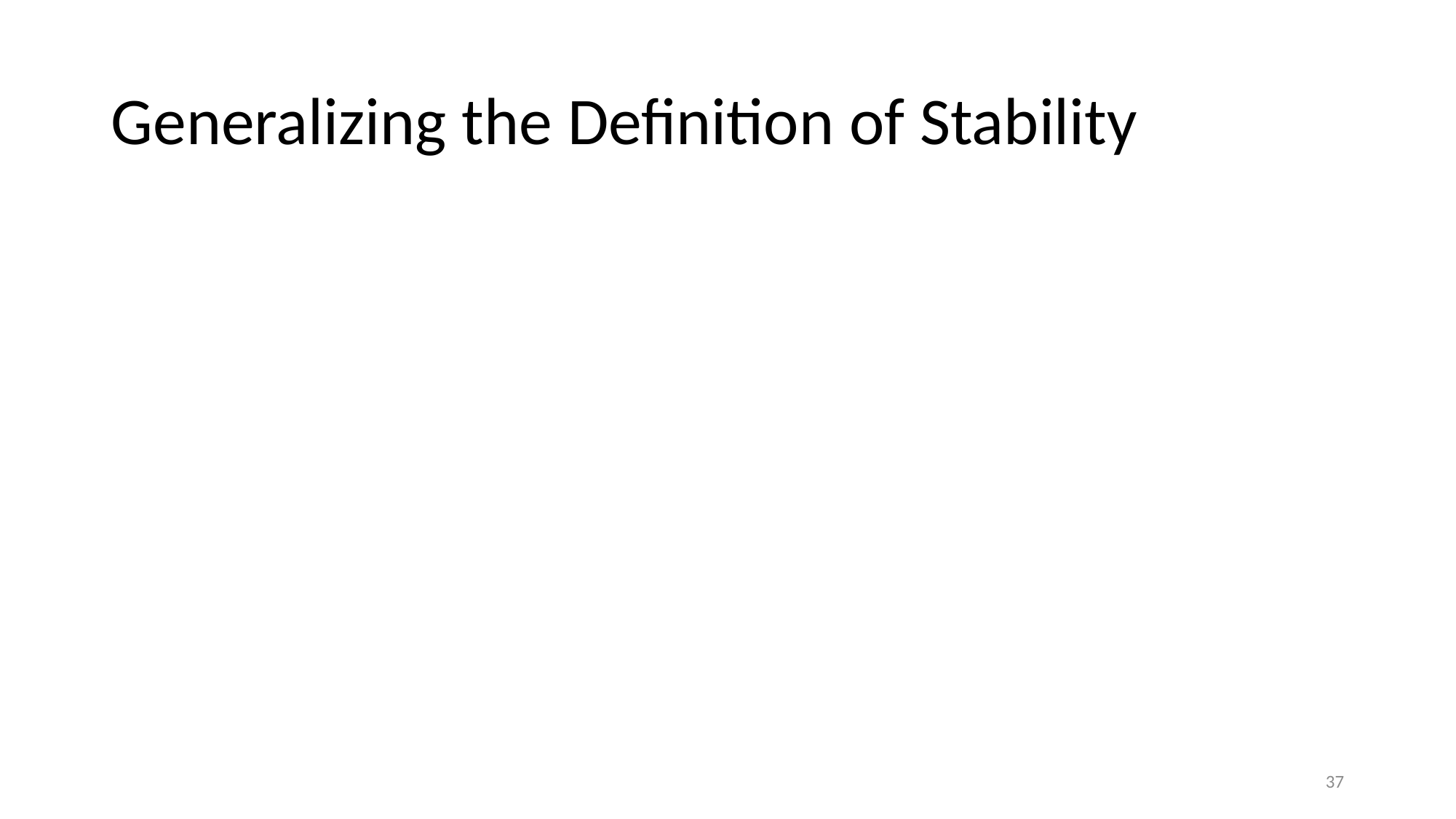

# Generalizing the Definition of Stability

37